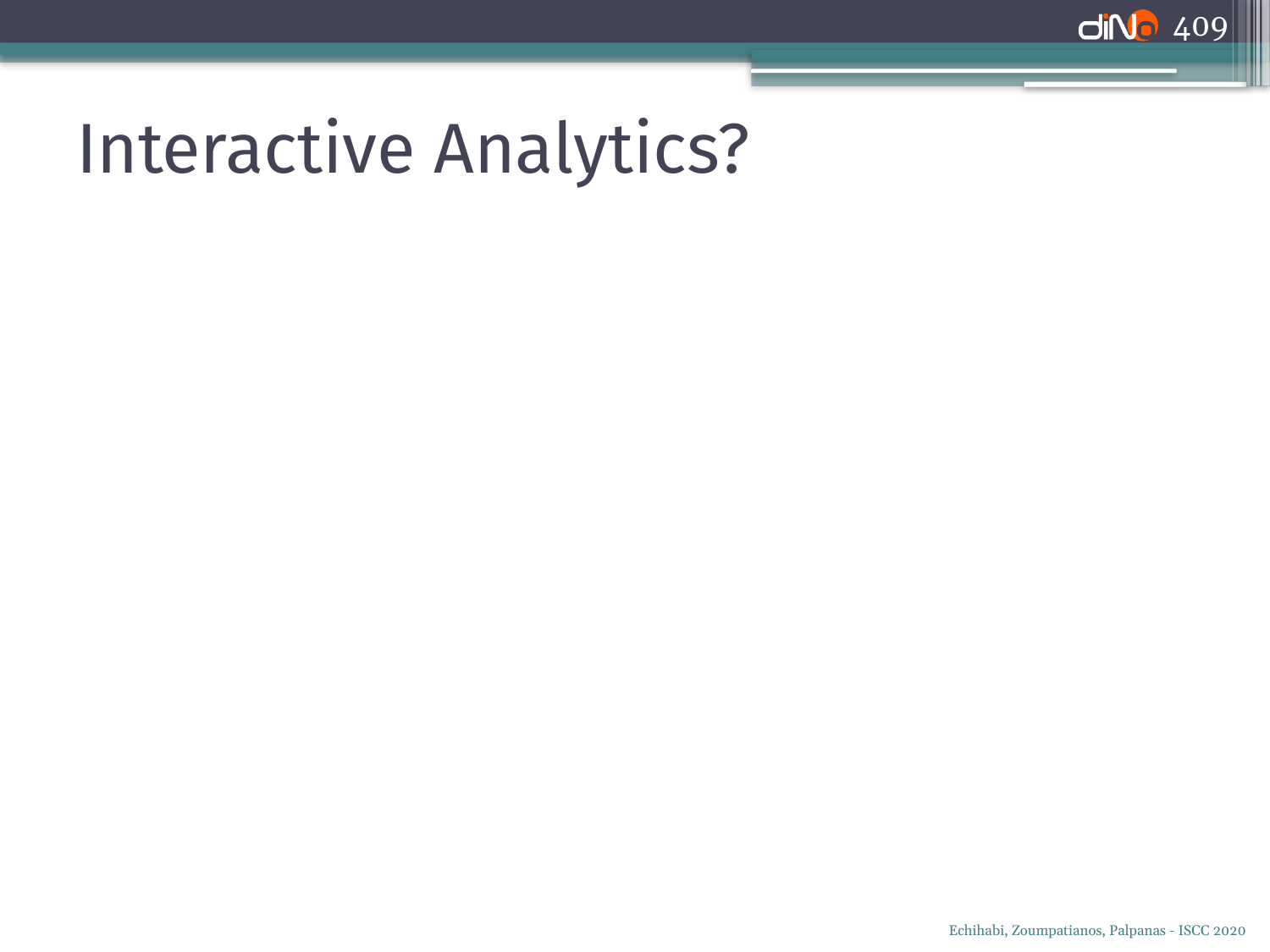

409
# Interactive Analytics?

Echihabi, Zoumpatianos, Palpanas - ISCC 2020